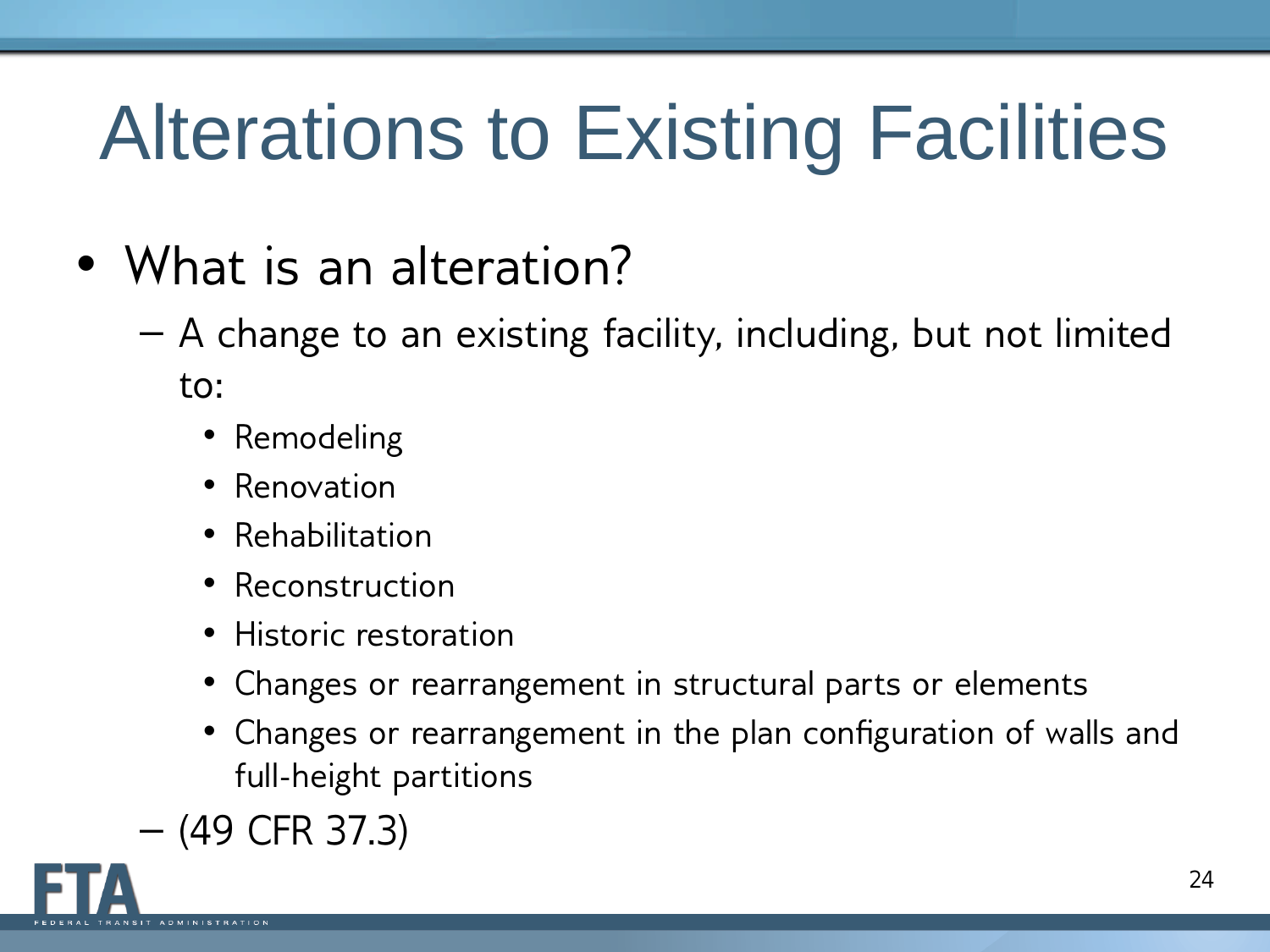

# Alterations to Existing Facilities
What is an alteration?
A change to an existing facility, including, but not limited to:
Remodeling
Renovation
Rehabilitation
Reconstruction
Historic restoration
Changes or rearrangement in structural parts or elements
Changes or rearrangement in the plan configuration of walls and full-height partitions
(49 CFR 37.3)

24